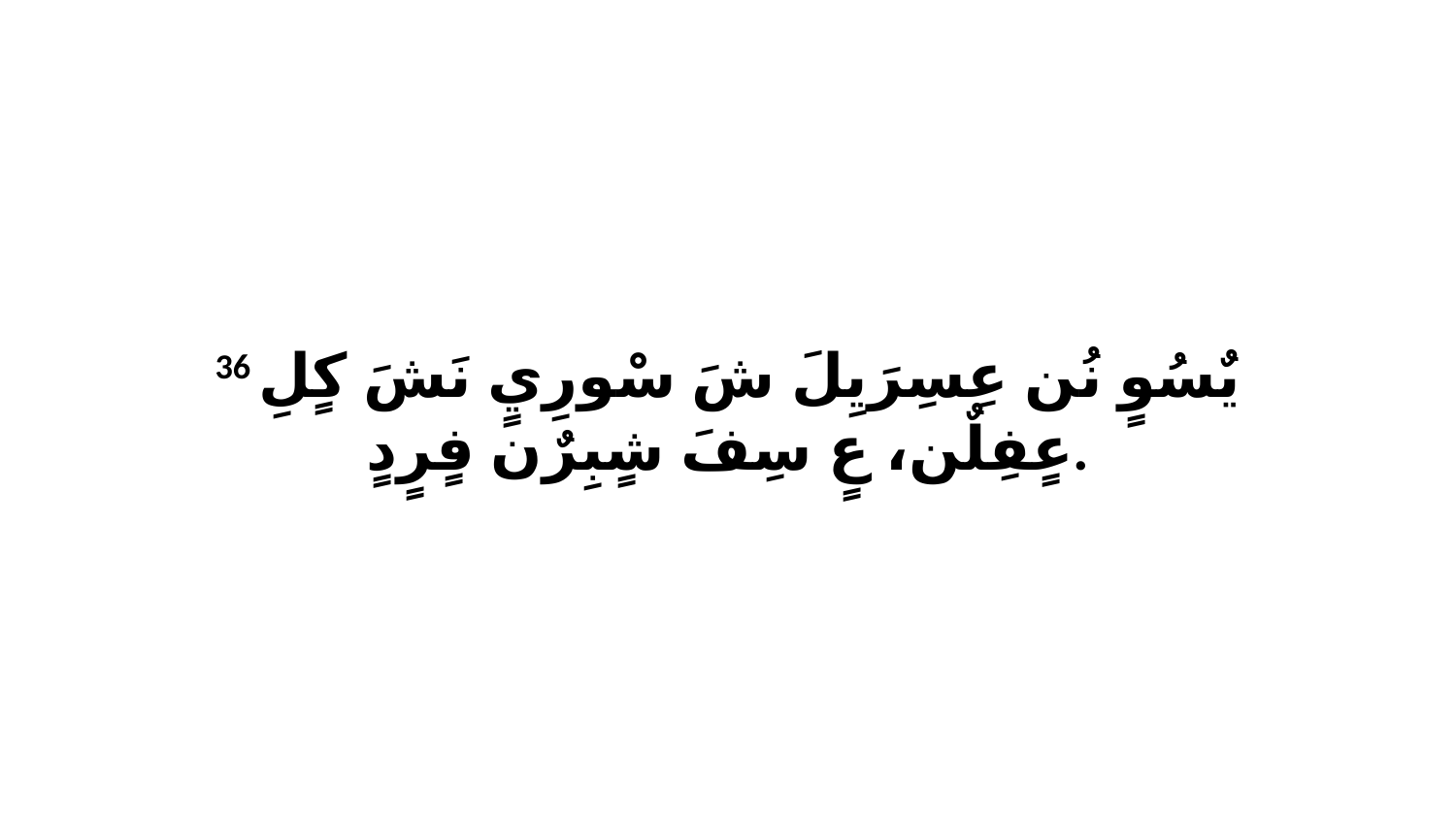

36 يٌسُوٍ نُن عِسِرَيِلَ شَ سْورِيٍ نَشَ كٍلِ عٍفِلٌن، عٍ سِفَ شٍبِرٌن فٍرٍدٍ.